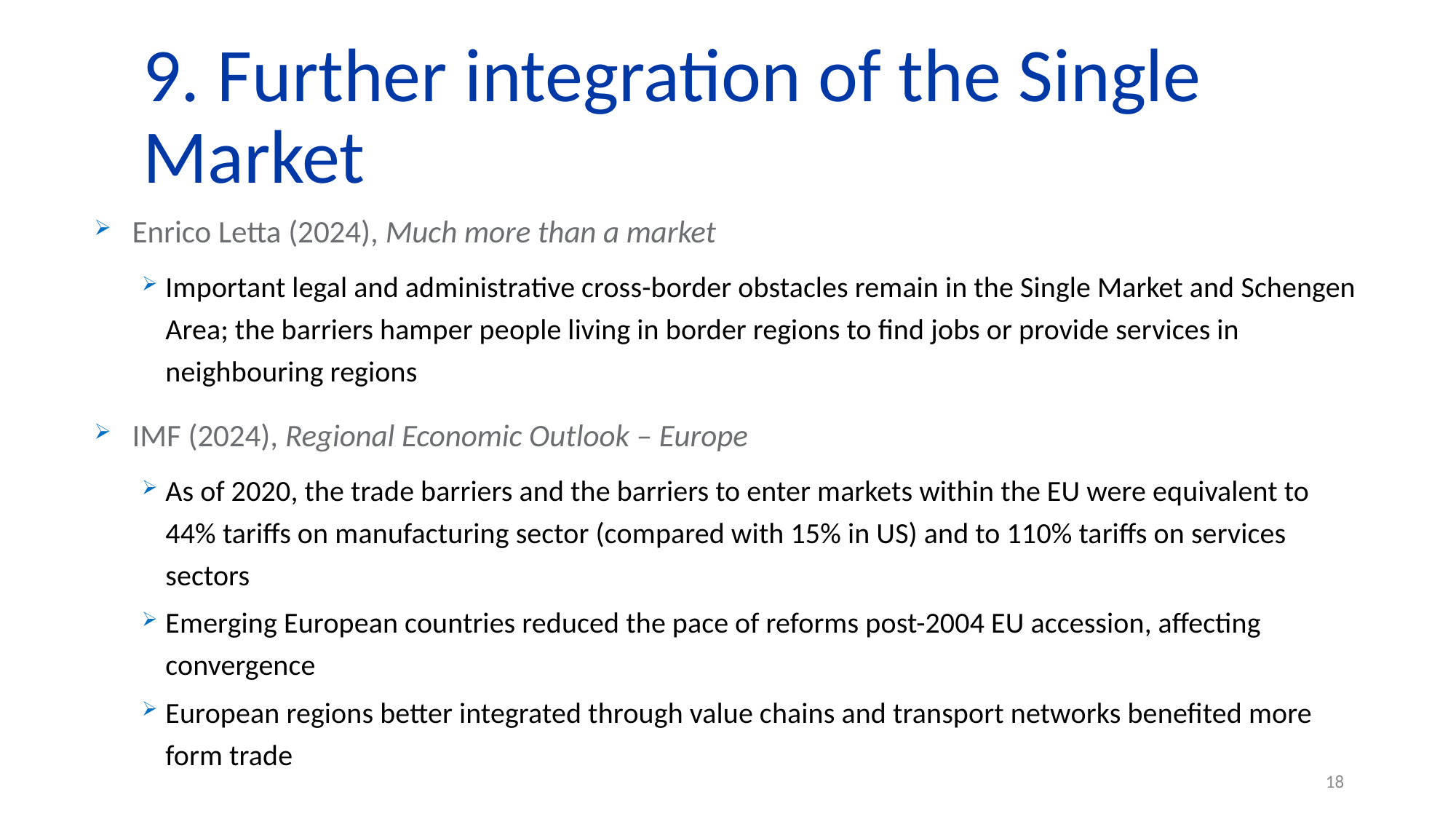

# 9. Further integration of the Single Market
Enrico Letta (2024), Much more than a market
Important legal and administrative cross-border obstacles remain in the Single Market and Schengen Area; the barriers hamper people living in border regions to find jobs or provide services in neighbouring regions
IMF (2024), Regional Economic Outlook – Europe
As of 2020, the trade barriers and the barriers to enter markets within the EU were equivalent to 44% tariffs on manufacturing sector (compared with 15% in US) and to 110% tariffs on services sectors
Emerging European countries reduced the pace of reforms post-2004 EU accession, affecting convergence
European regions better integrated through value chains and transport networks benefited more form trade

18